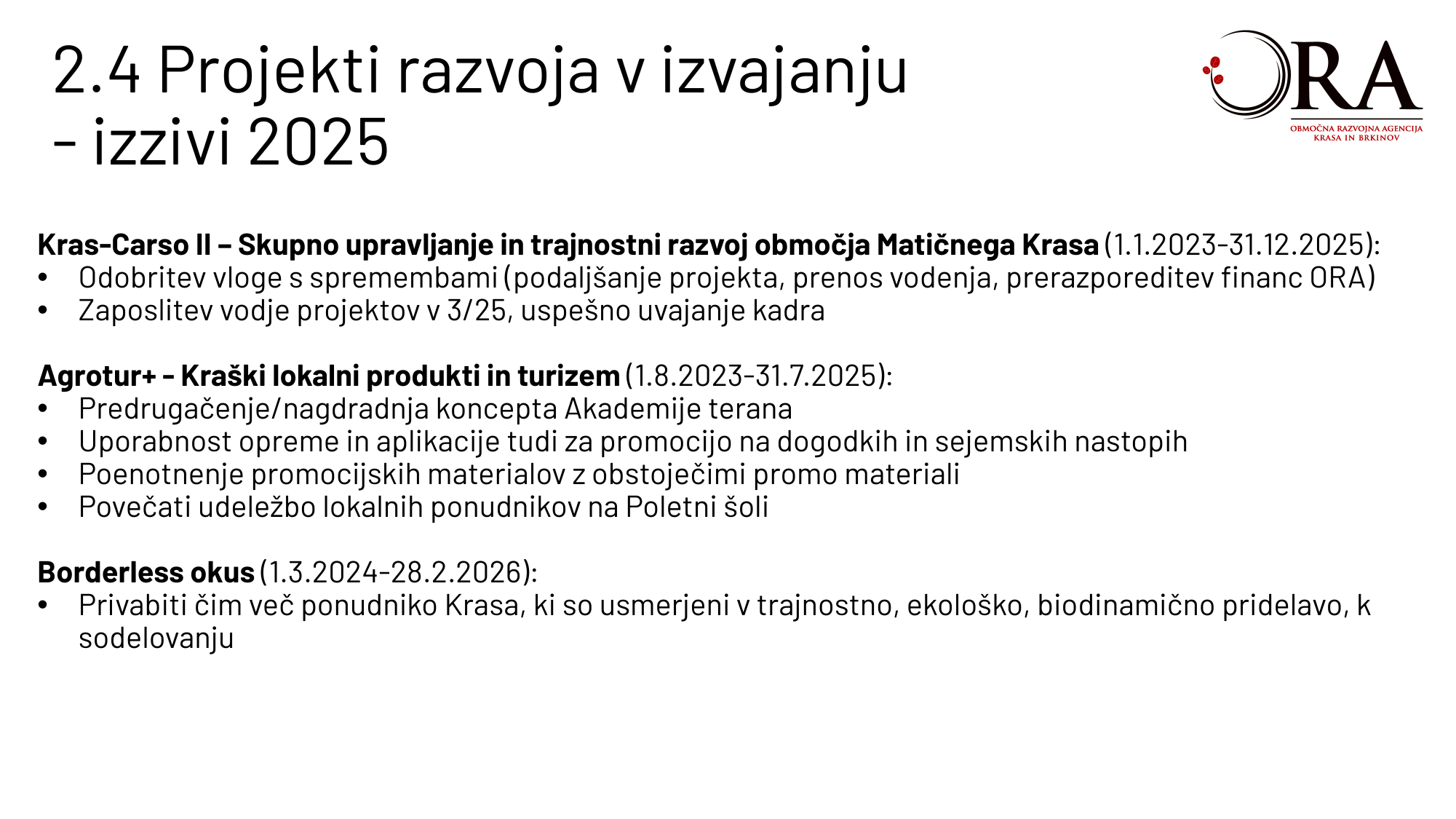

2.4 Projekti razvoja v izvajanju
- izzivi 2025
Kras-Carso II – Skupno upravljanje in trajnostni razvoj območja Matičnega Krasa (1.1.2023-31.12.2025):
Odobritev vloge s spremembami (podaljšanje projekta, prenos vodenja, prerazporeditev financ ORA)
Zaposlitev vodje projektov v 3/25, uspešno uvajanje kadra

Agrotur+ - Kraški lokalni produkti in turizem (1.8.2023-31.7.2025):
Predrugačenje/nagdradnja koncepta Akademije terana
Uporabnost opreme in aplikacije tudi za promocijo na dogodkih in sejemskih nastopih
Poenotnenje promocijskih materialov z obstoječimi promo materiali
Povečati udeležbo lokalnih ponudnikov na Poletni šoli

Borderless okus (1.3.2024-28.2.2026):
Privabiti čim več ponudniko Krasa, ki so usmerjeni v trajnostno, ekološko, biodinamično pridelavo, k sodelovanju